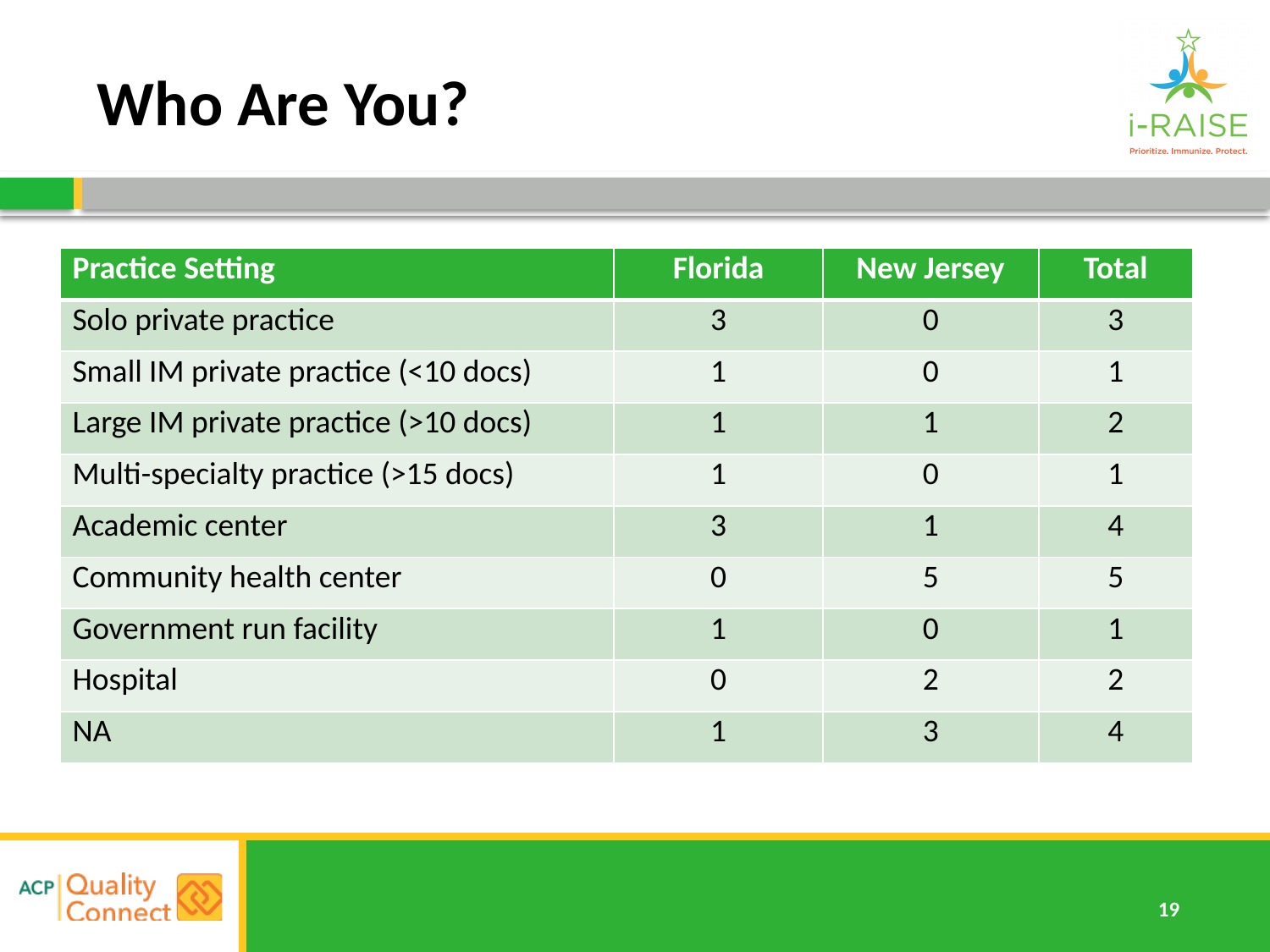

# Who Are You?
| Practice Setting | Florida | New Jersey | Total |
| --- | --- | --- | --- |
| Solo private practice | 3 | 0 | 3 |
| Small IM private practice (<10 docs) | 1 | 0 | 1 |
| Large IM private practice (>10 docs) | 1 | 1 | 2 |
| Multi-specialty practice (>15 docs) | 1 | 0 | 1 |
| Academic center | 3 | 1 | 4 |
| Community health center | 0 | 5 | 5 |
| Government run facility | 1 | 0 | 1 |
| Hospital | 0 | 2 | 2 |
| NA | 1 | 3 | 4 |